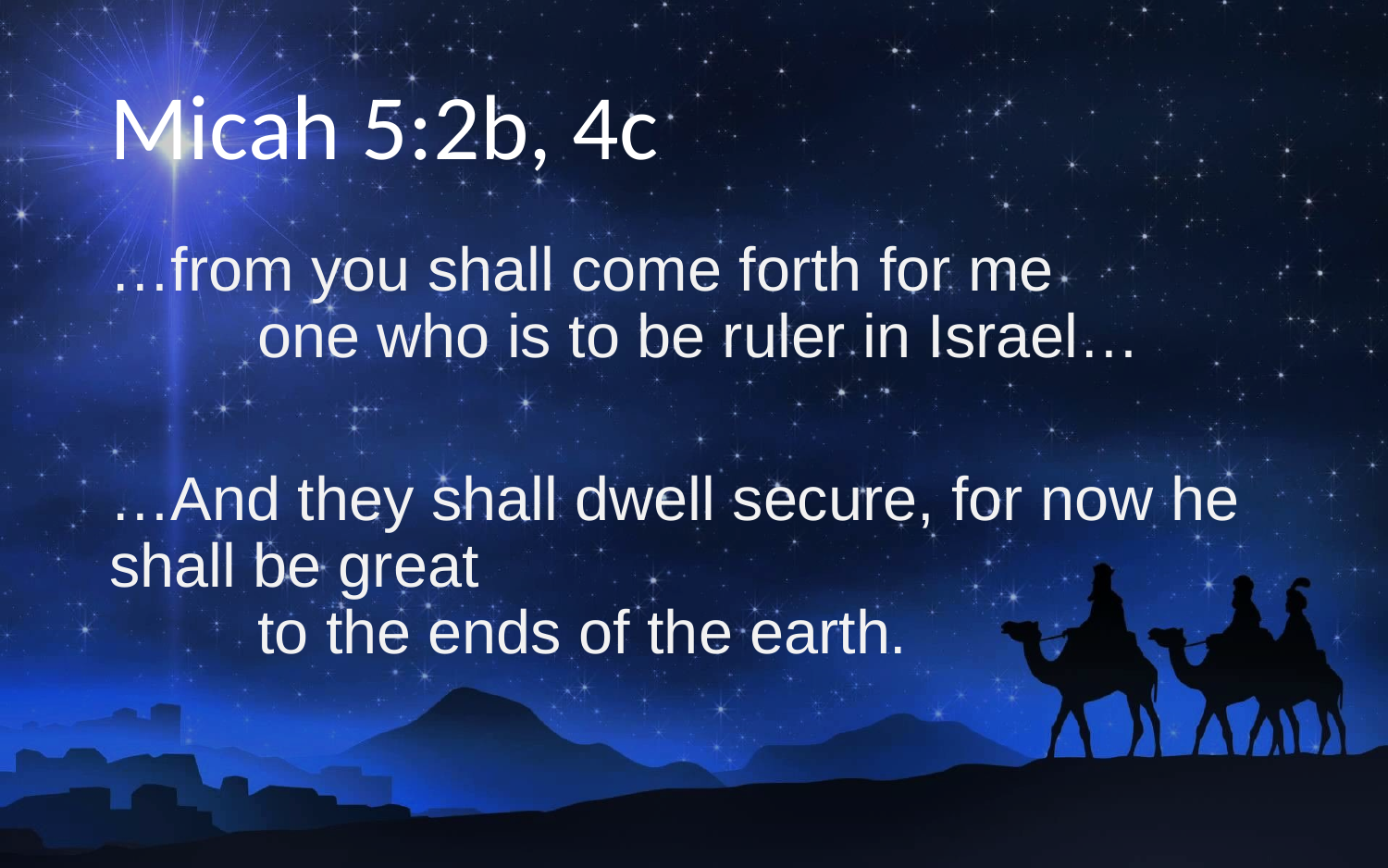

# Micah 5:2b, 4c
…from you shall come forth for me
    one who is to be ruler in Israel…

…And they shall dwell secure, for now he shall be great
    to the ends of the earth.